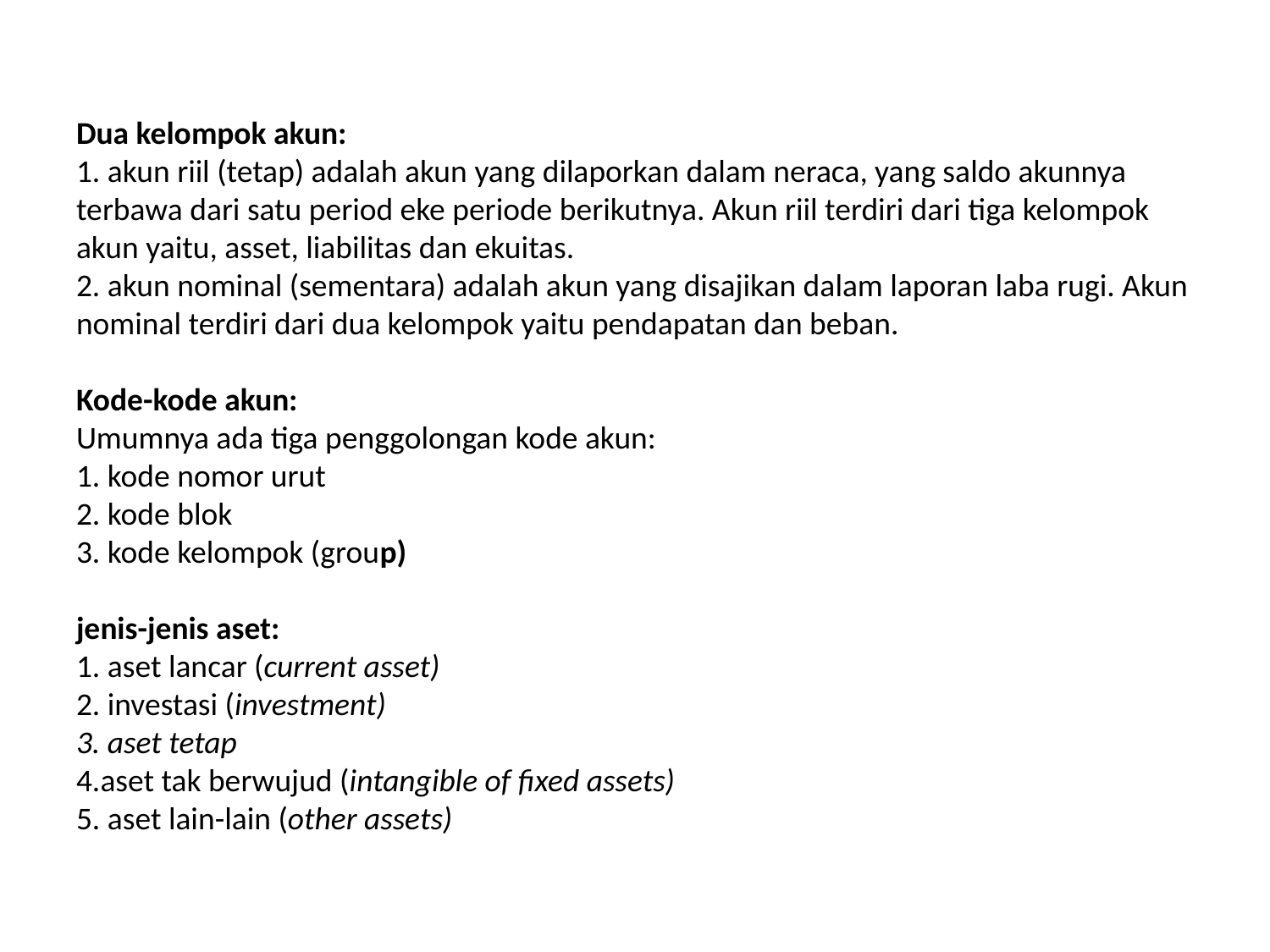

# Dua kelompok akun: 1. akun riil (tetap) adalah akun yang dilaporkan dalam neraca, yang saldo akunnya terbawa dari satu period eke periode berikutnya. Akun riil terdiri dari tiga kelompok akun yaitu, asset, liabilitas dan ekuitas. 2. akun nominal (sementara) adalah akun yang disajikan dalam laporan laba rugi. Akun nominal terdiri dari dua kelompok yaitu pendapatan dan beban. Kode-kode akun: Umumnya ada tiga penggolongan kode akun: 1. kode nomor urut 2. kode blok 3. kode kelompok (group) jenis-jenis aset: 1. aset lancar (current asset) 2. investasi (investment) 3. aset tetap 4.aset tak berwujud (intangible of fixed assets) 5. aset lain-lain (other assets)